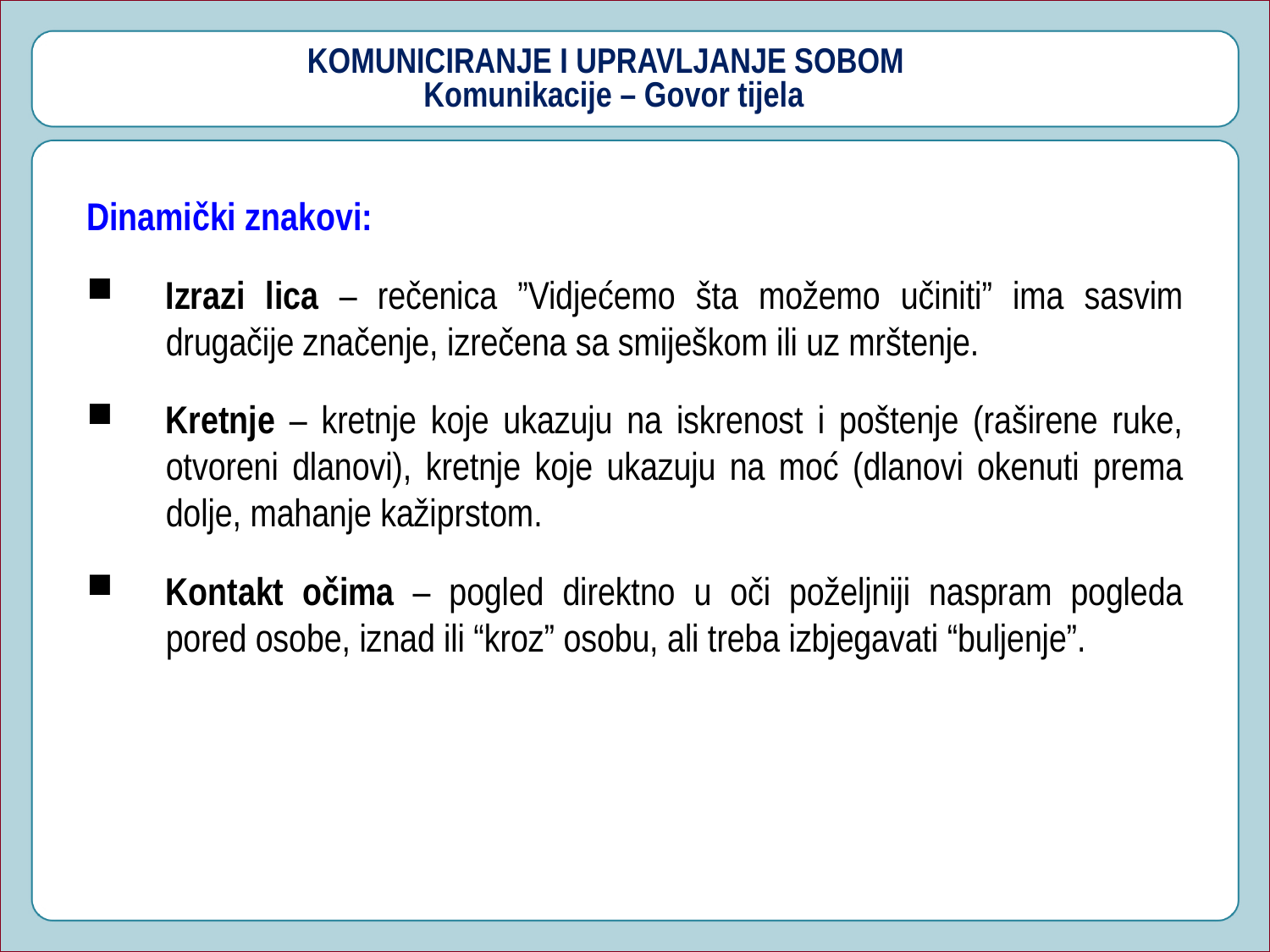

# KOMUNICIRANJE I UPRAVLJANJE SOBOM Komunikacije – Govor tijela
Dinamički znakovi:
Izrazi lica – rečenica ”Vidjećemo šta možemo učiniti” ima sasvim drugačije značenje, izrečena sa smiješkom ili uz mrštenje.
Kretnje – kretnje koje ukazuju na iskrenost i poštenje (raširene ruke, otvoreni dlanovi), kretnje koje ukazuju na moć (dlanovi okenuti prema dolje, mahanje kažiprstom.
Kontakt očima – pogled direktno u oči poželjniji naspram pogleda pored osobe, iznad ili “kroz” osobu, ali treba izbjegavati “buljenje”.

54